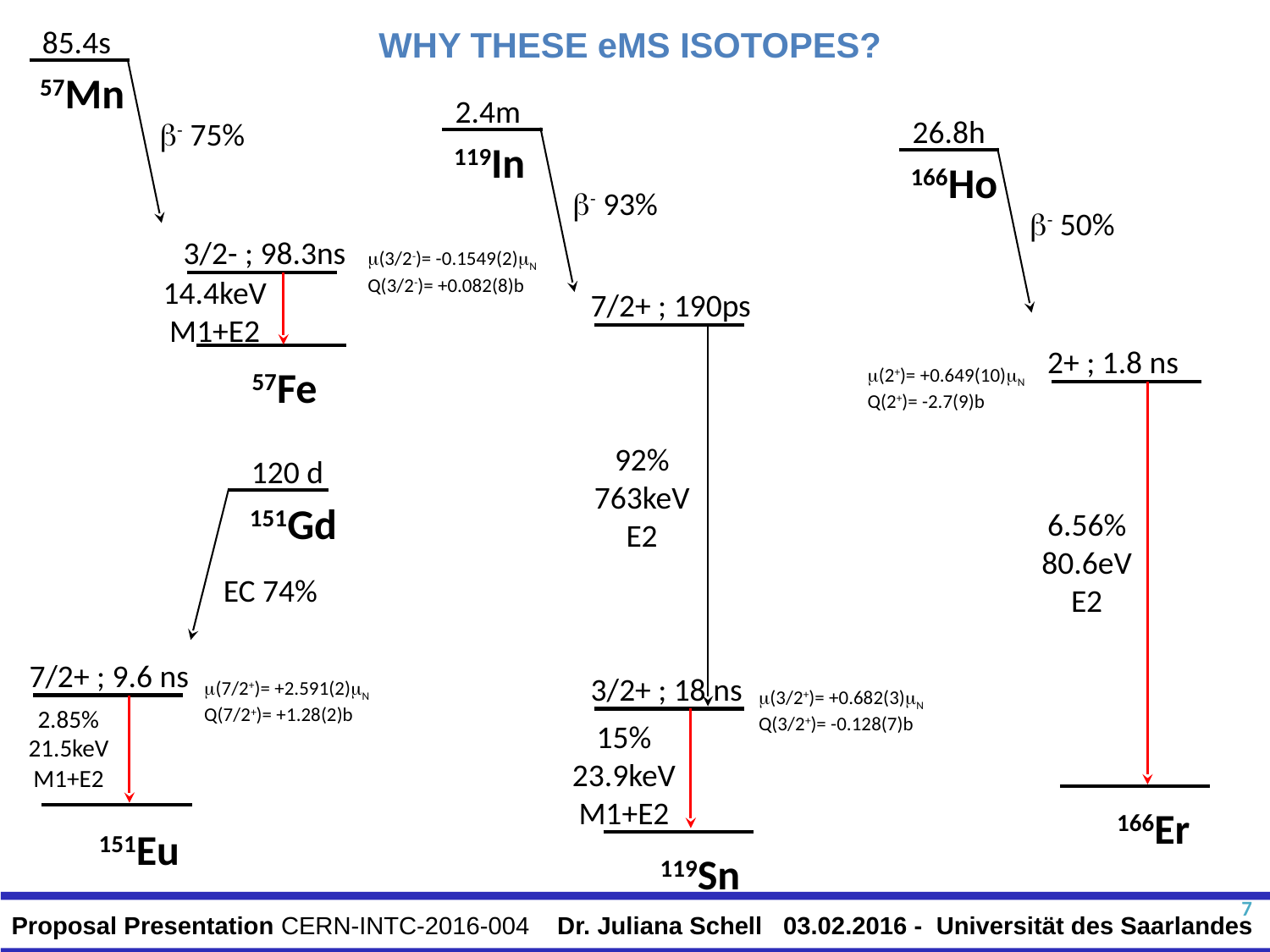

85.4s
57Mn
β- 75%
3/2- ; 98.3ns
14.4keV
M1+E2
57Fe
μ(3/2-)= -0.1549(2)μN
Q(3/2-)= +0.082(8)b
WHY THESE eMS ISOTOPES?
2.4m
119In
β- 93%
7/2+ ; 190ps
92%
763keV
E2
3/2+ ; 18 ns
15%
23.9keV
M1+E2
119Sn
μ(3/2+)= +0.682(3)μN
Q(3/2+)= -0.128(7)b
26.8h
166Ho
β- 50%
2+ ; 1.8 ns
6.56%
80.6eV
E2
166Er
μ(2+)= +0.649(10)μN
Q(2+)= -2.7(9)b
120 d
151Gd
 EC 74%
7/2+ ; 9.6 ns
2.85%
21.5keV
M1+E2
151Eu
μ(7/2+)= +2.591(2)μN
Q(7/2+)= +1.28(2)b
7

Proposal Presentation CERN-INTC-2016-004    Dr. Juliana Schell   03.02.2016 -  Universität des Saarlandes